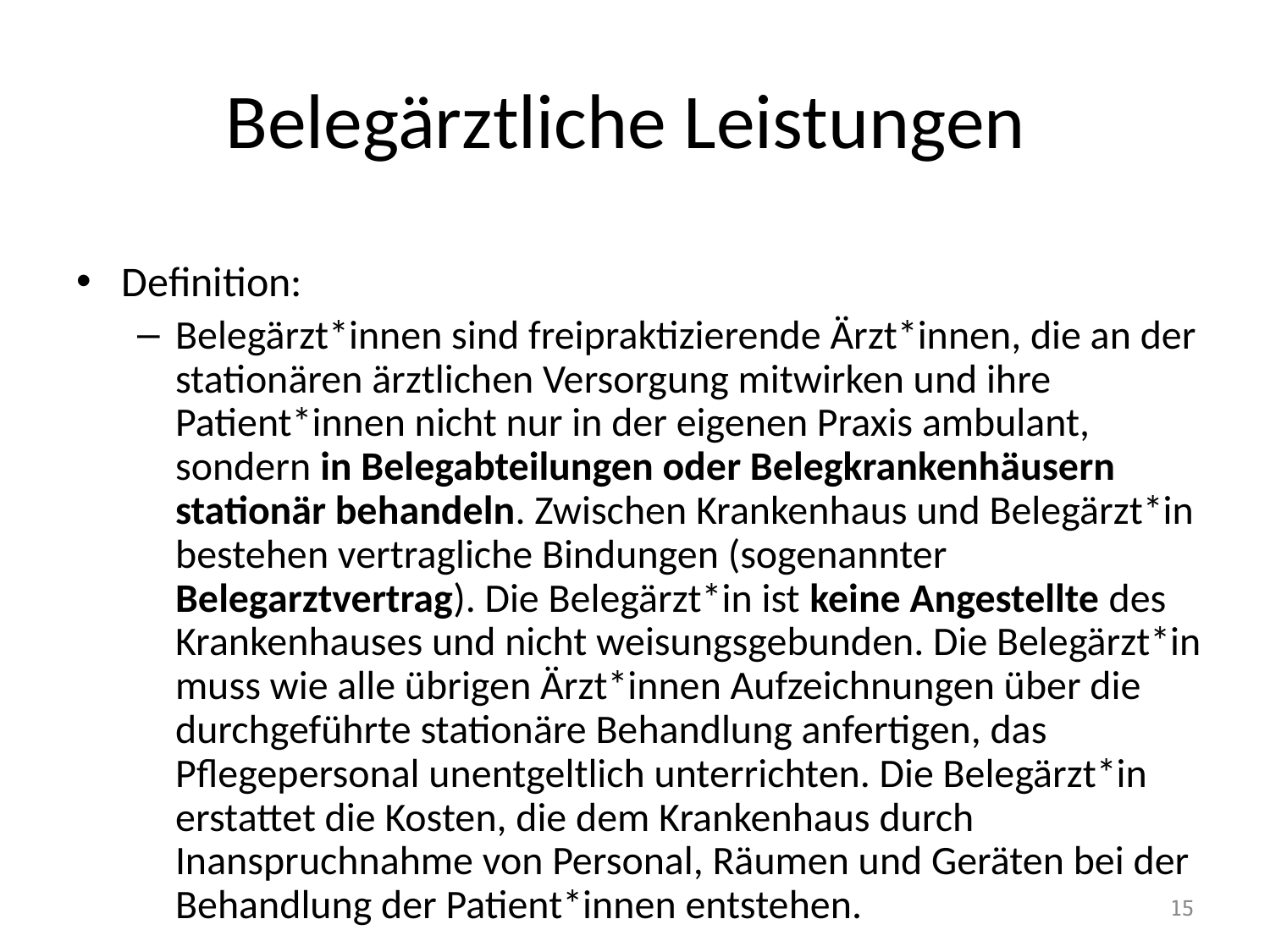

# Belegärztliche Leistungen
Definition:
Belegärzt*innen sind freipraktizierende Ärzt*innen, die an der stationären ärztlichen Versorgung mitwirken und ihre Patient*innen nicht nur in der eigenen Praxis ambulant, sondern in Belegabteilungen oder Belegkrankenhäusern stationär behandeln. Zwischen Krankenhaus und Belegärzt*in bestehen vertragliche Bindungen (sogenannter Belegarztvertrag). Die Belegärzt*in ist keine Angestellte des Krankenhauses und nicht weisungsgebunden. Die Belegärzt*in muss wie alle übrigen Ärzt*innen Aufzeichnungen über die durchgeführte stationäre Behandlung anfertigen, das Pflegepersonal unentgeltlich unterrichten. Die Belegärzt*in erstattet die Kosten, die dem Krankenhaus durch Inanspruchnahme von Personal, Räumen und Geräten bei der Behandlung der Patient*innen entstehen.
15